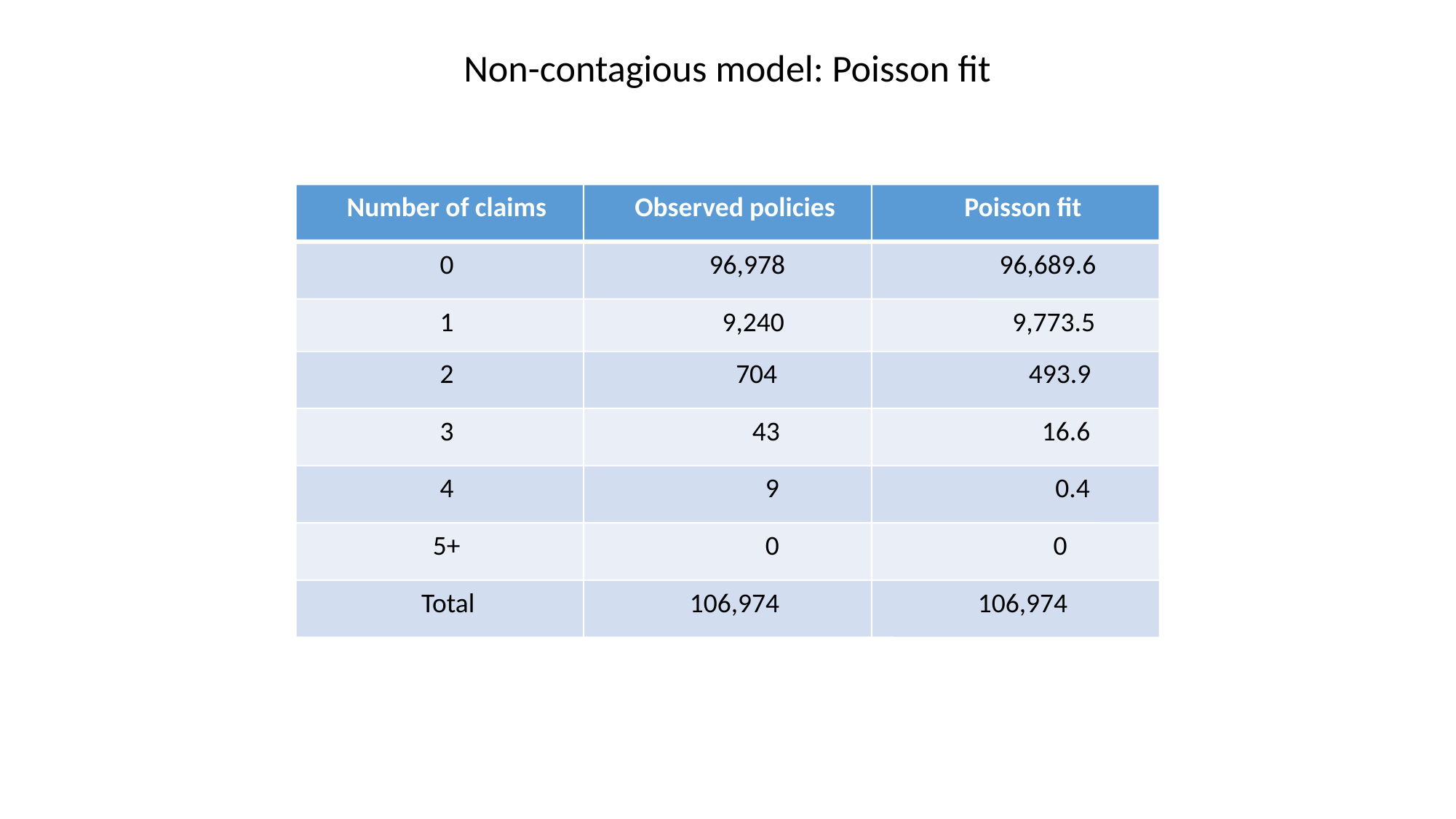

# Non-contagious model: Poisson fit

Number of claims
Observed policies
Poisson fit

0
96,978
96,689.6

1
9,240
9,773.5

2
704
493.9

3
43
16.6

4
9
0.4

5+
0
0

Total
106,974
106,974